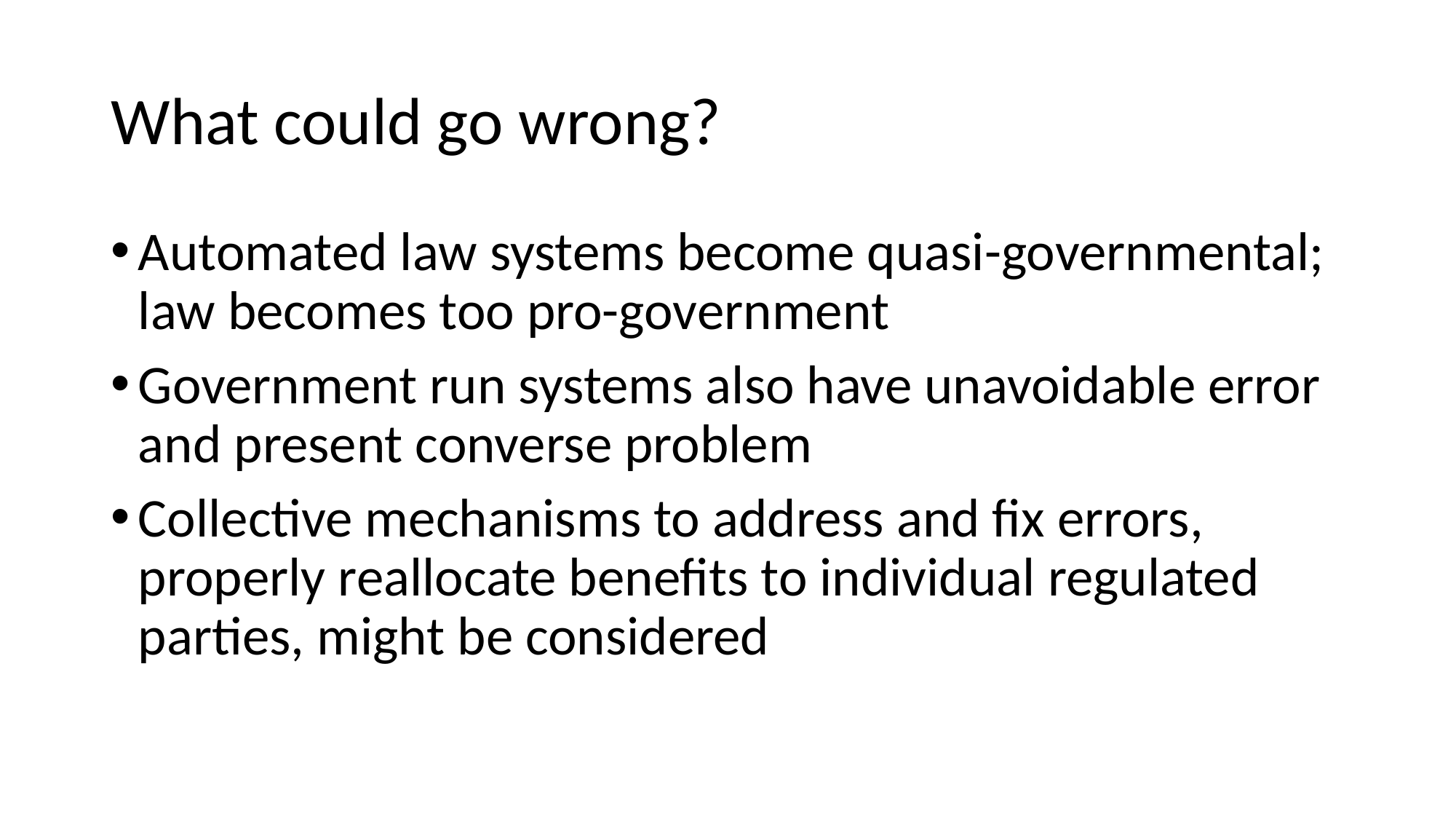

# What could go wrong?
Automated law systems become quasi-governmental; law becomes too pro-government
Government run systems also have unavoidable error and present converse problem
Collective mechanisms to address and fix errors, properly reallocate benefits to individual regulated parties, might be considered